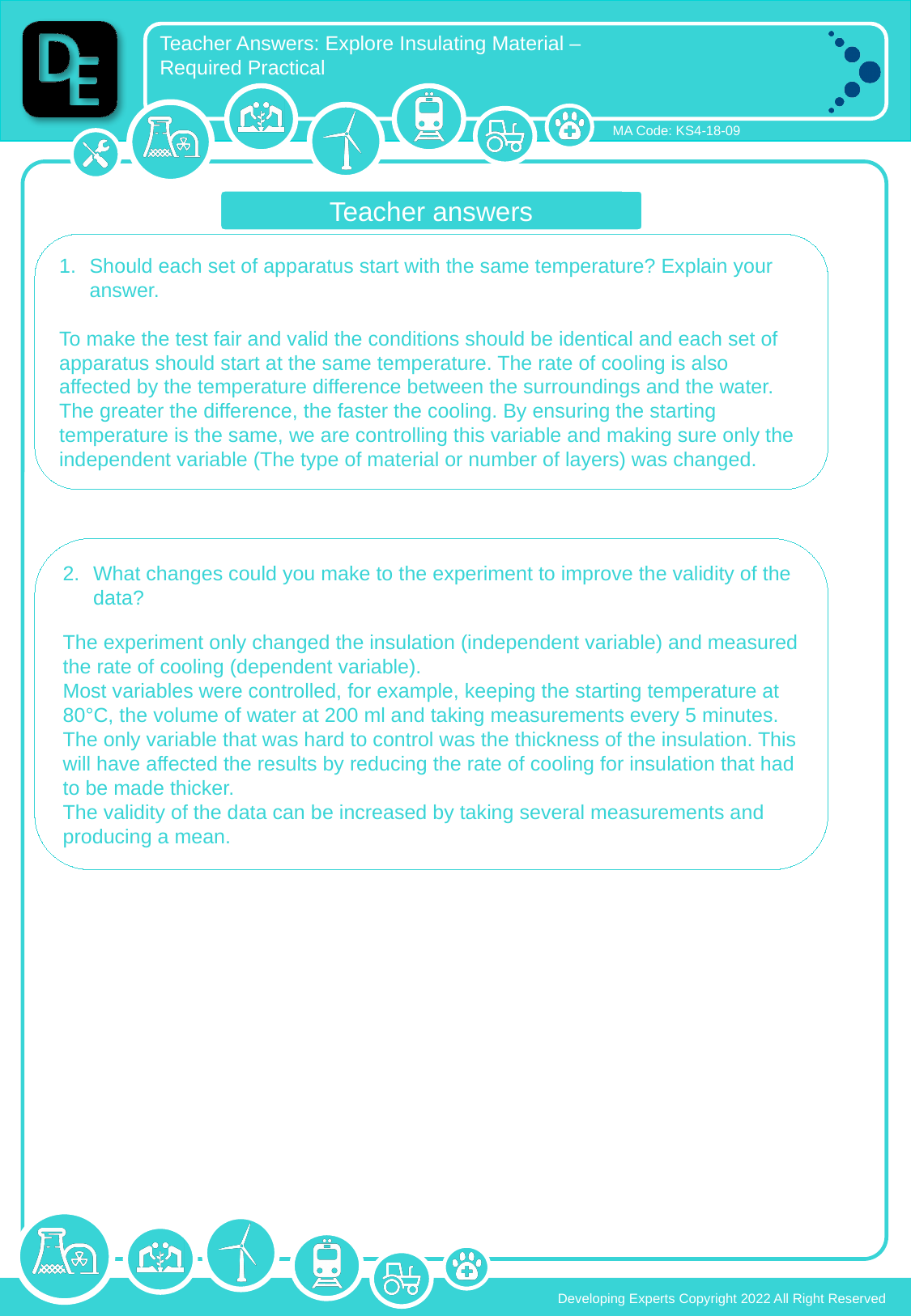

Teacher answers
Should each set of apparatus start with the same temperature? Explain your answer.

To make the test fair and valid the conditions should be identical and each set of apparatus should start at the same temperature. The rate of cooling is also affected by the temperature difference between the surroundings and the water. The greater the difference, the faster the cooling. By ensuring the starting temperature is the same, we are controlling this variable and making sure only the independent variable (The type of material or number of layers) was changed.
What changes could you make to the experiment to improve the validity of the data?

The experiment only changed the insulation (independent variable) and measured the rate of cooling (dependent variable).
Most variables were controlled, for example, keeping the starting temperature at 80°C, the volume of water at 200 ml and taking measurements every 5 minutes.
The only variable that was hard to control was the thickness of the insulation. This will have affected the results by reducing the rate of cooling for insulation that had to be made thicker.
The validity of the data can be increased by taking several measurements and producing a mean.